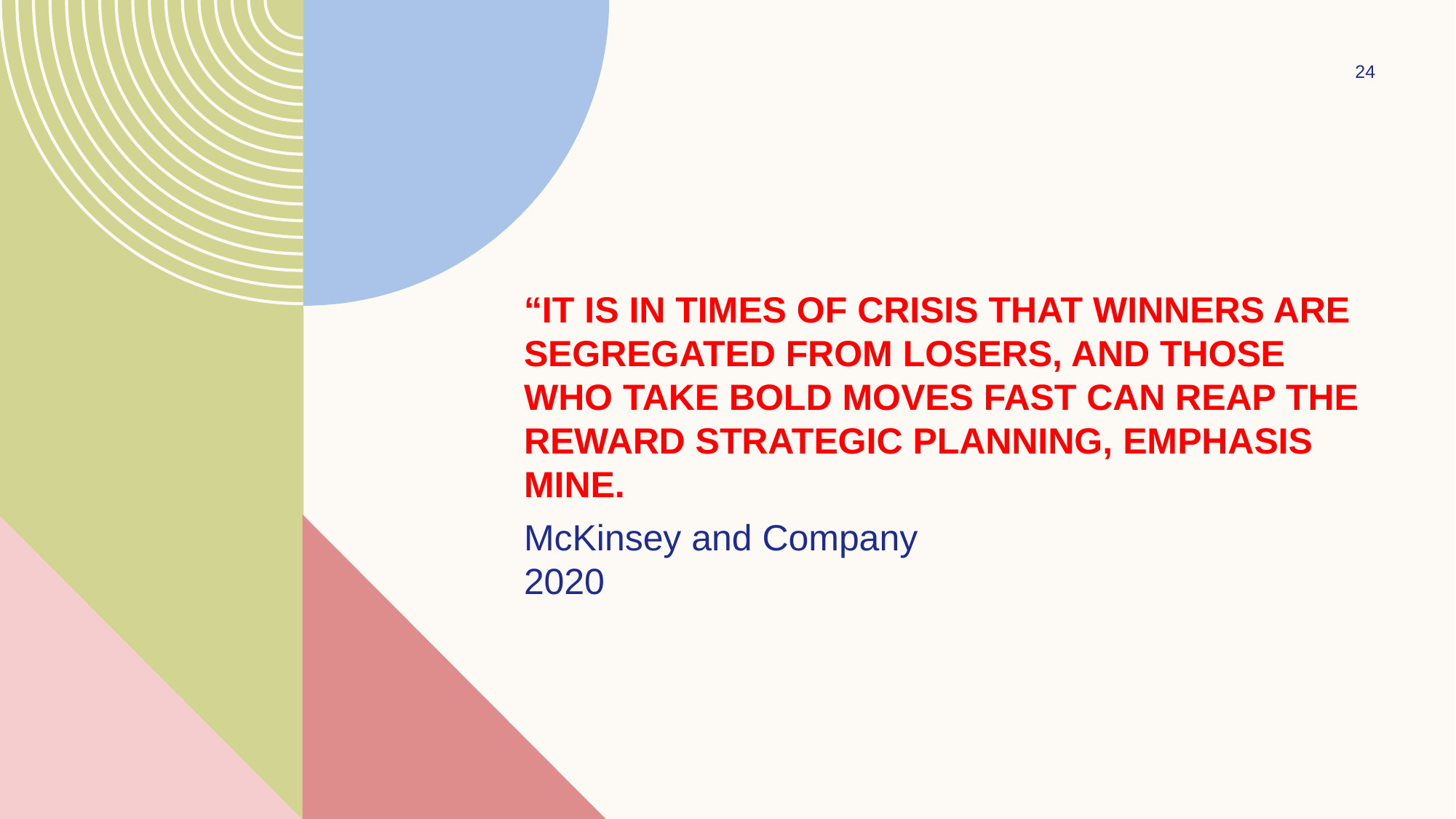

24

# “It is in times of crisis that winners are segregated from losers, and those who take bold moves fast can reap the reward strategic planning, emphasis mine.

McKinsey and Company 2020